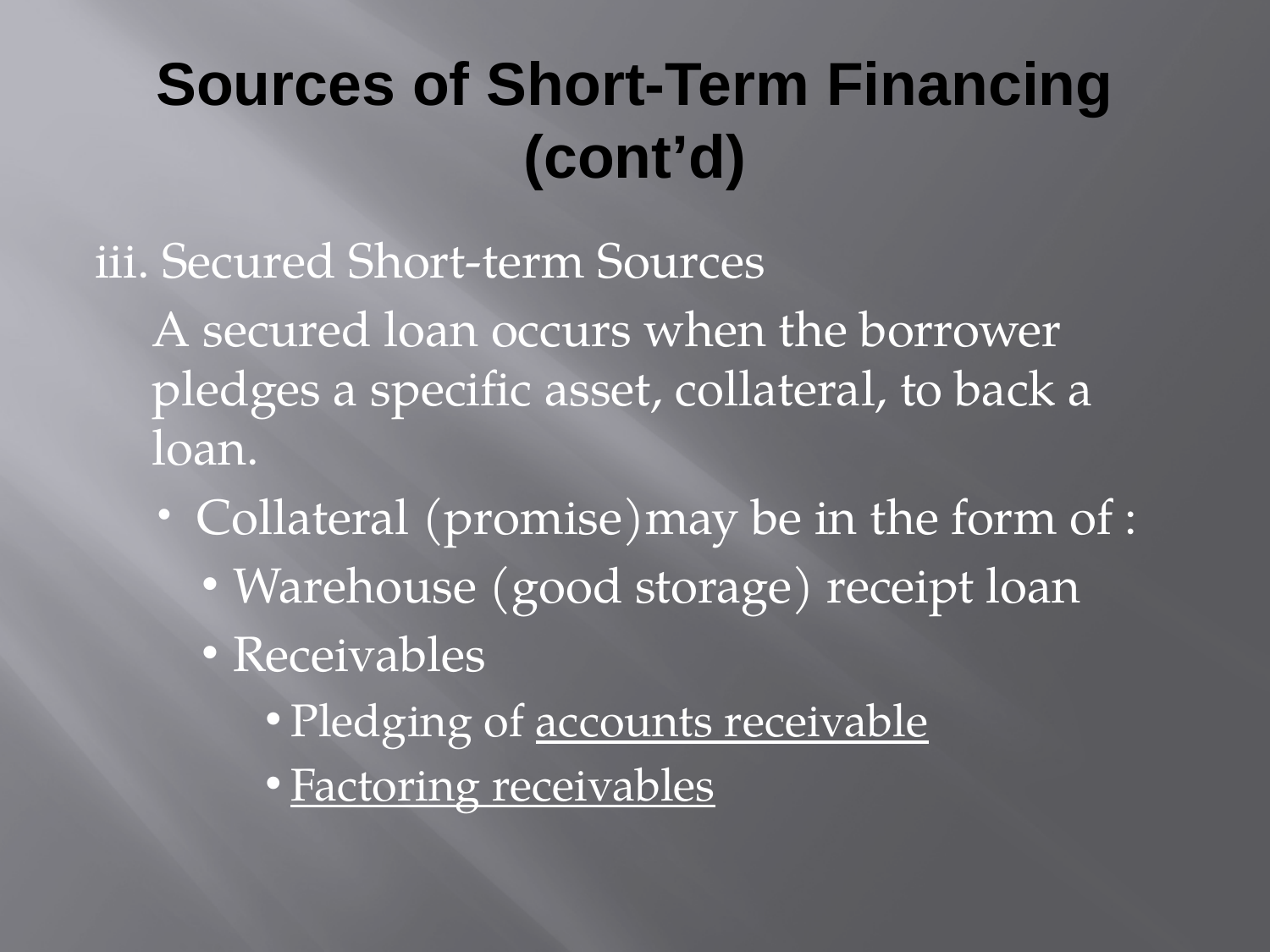

# Sources of Short-Term Financing (cont’d)
iii. Secured Short-term Sources
	A secured loan occurs when the borrower pledges a specific asset, collateral, to back a loan.
Collateral (promise)may be in the form of :
Warehouse (good storage) receipt loan
Receivables
Pledging of accounts receivable
Factoring receivables